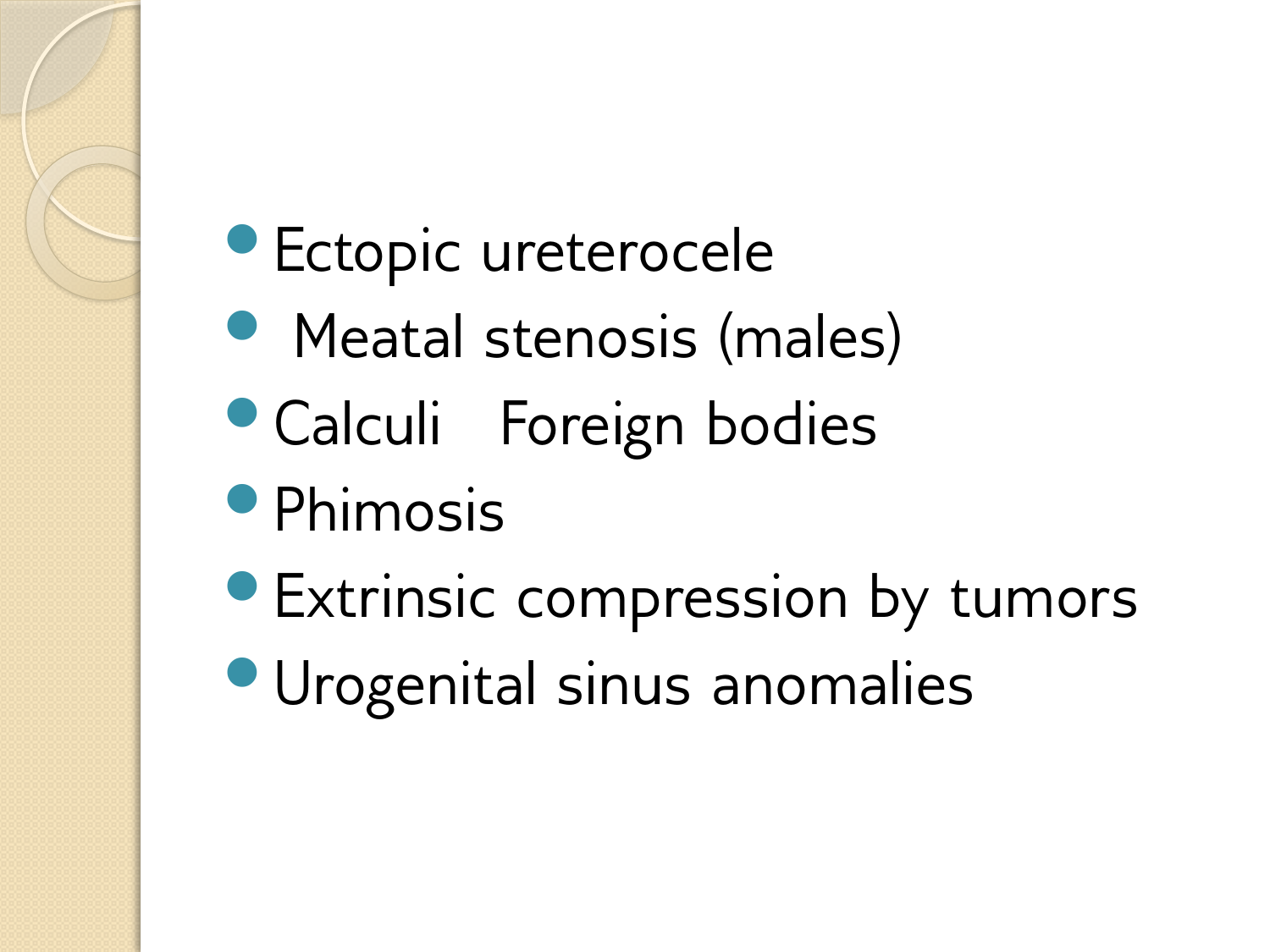

#
Ectopic ureterocele
 Meatal stenosis (males)
Calculi   Foreign bodies
Phimosis
Extrinsic compression by tumors
Urogenital sinus anomalies